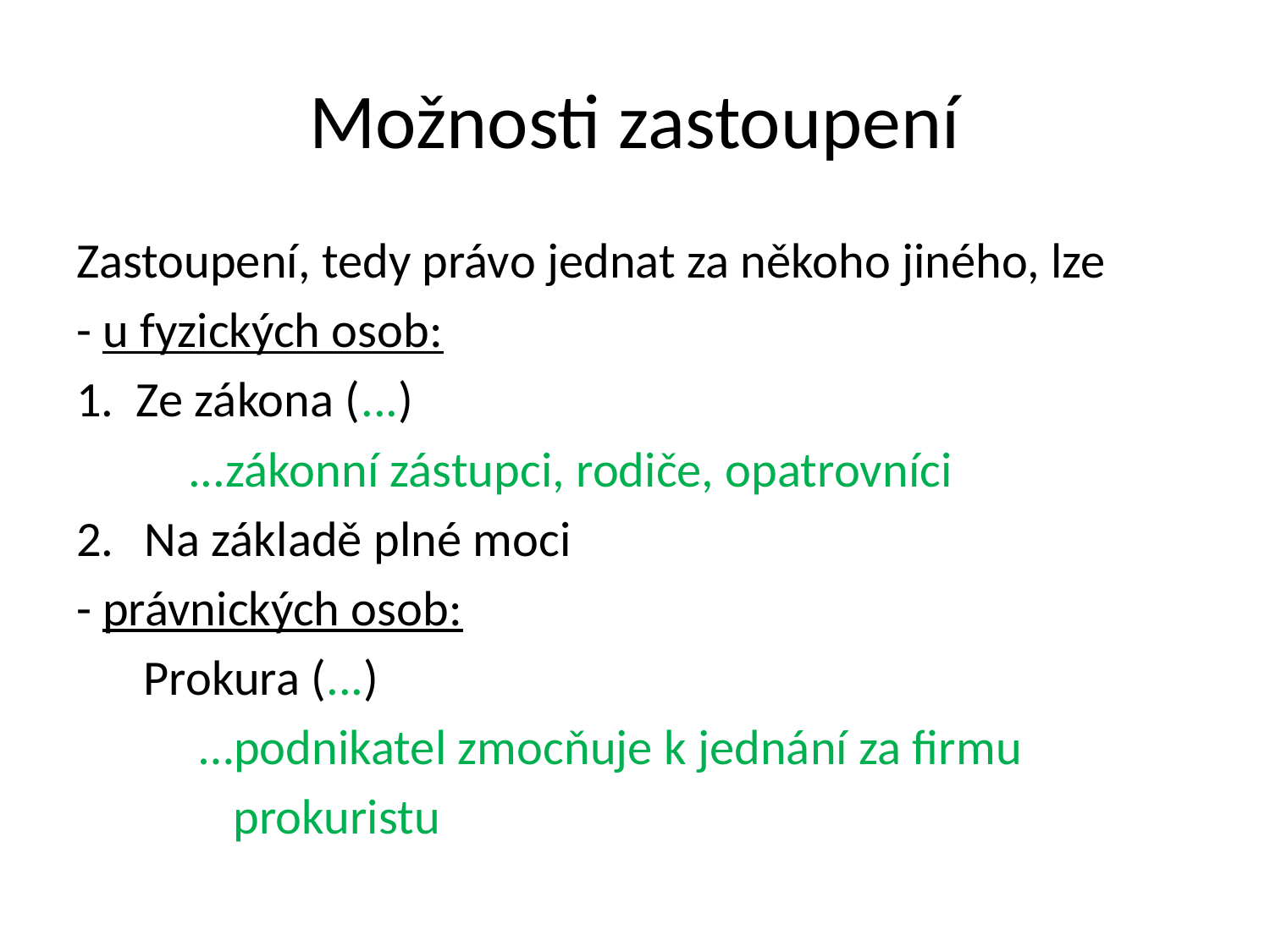

# Možnosti zastoupení
Zastoupení, tedy právo jednat za někoho jiného, lze
- u fyzických osob:
1.  Ze zákona (...)
	...zákonní zástupci, rodiče, opatrovníci
Na základě plné moci
- právnických osob:
      Prokura (...)
           …podnikatel zmocňuje k jednání za firmu
              prokuristu